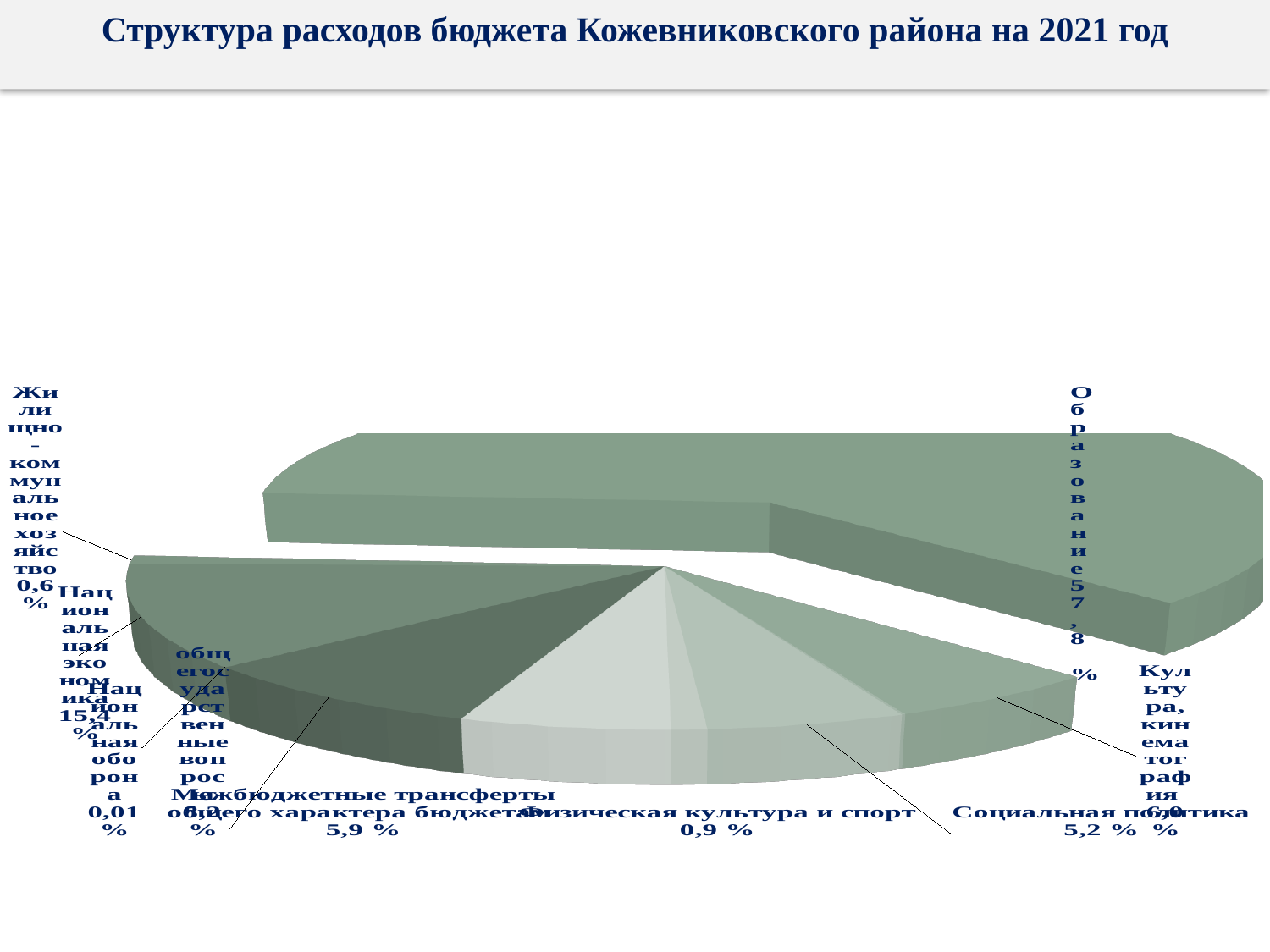

Структура расходов бюджета Кожевниковского района на 2021 год

[unsupported chart]